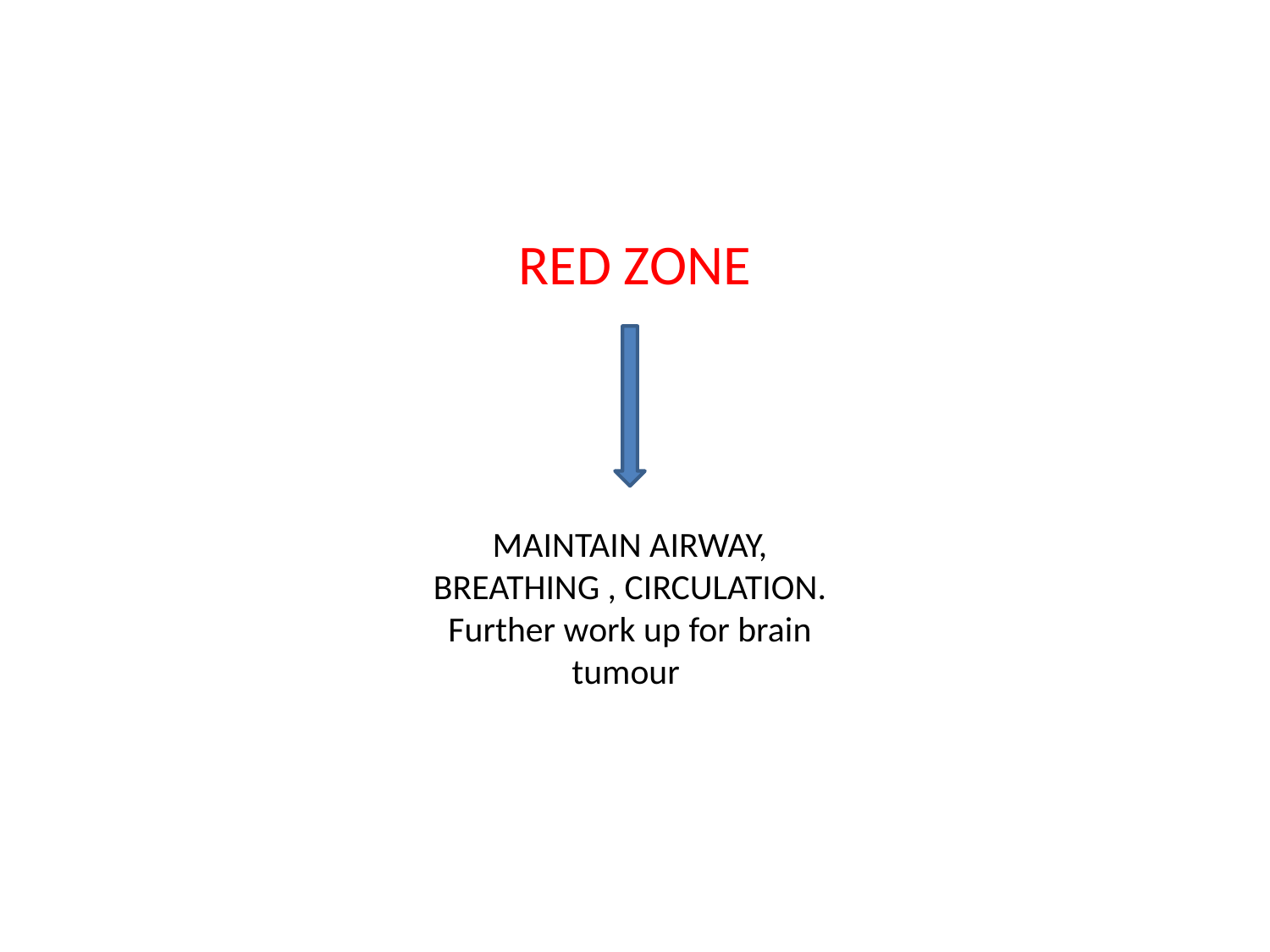

#
RED ZONE

MAINTAIN AIRWAY, BREATHING , CIRCULATION.
Further work up for brain tumour